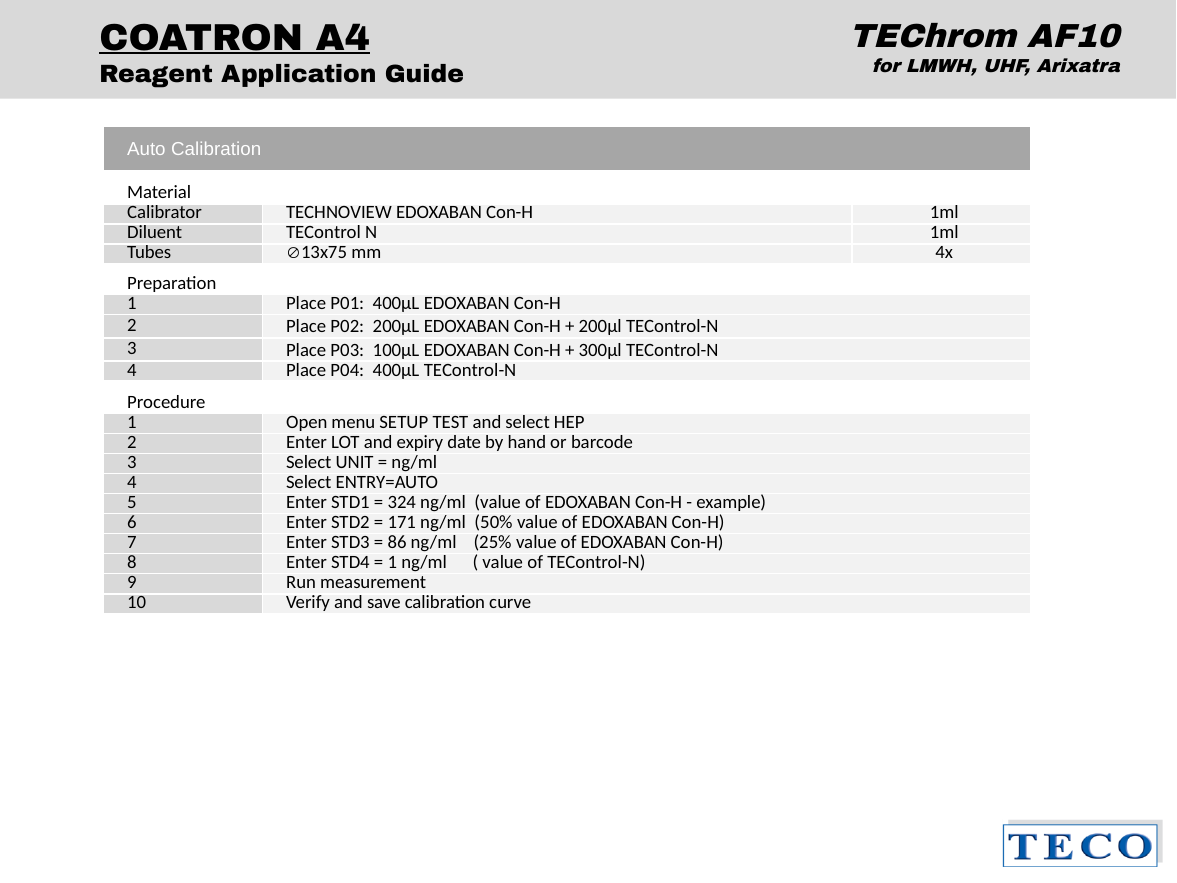

TEChrom AF10
	for LMWH, UHF, Arixatra
| Auto Calibration |  |  |
| --- | --- | --- |
| Material |  |  |
| Calibrator | TECHNOVIEW EDOXABAN Con-H | 1ml |
| Diluent | TEControl N | 1ml |
| Tubes | ∅13x75 mm | 4x |
| Preparation |  |  |
| 1 | Place P01: 400µL EDOXABAN Con-H |  |
| 2 | Place P02: 200µL EDOXABAN Con-H + 200µl TEControl-N |  |
| 3 | Place P03: 100µL EDOXABAN Con-H + 300µl TEControl-N |  |
| 4 | Place P04: 400µL TEControl-N |  |
| Procedure |  |  |
| 1 | Open menu SETUP TEST and select HEP |  |
| 2 | Enter LOT and expiry date by hand or barcode |  |
| 3 | Select UNIT = ng/ml |  |
| 4 | Select ENTRY=AUTO |  |
| 5 | Enter STD1 = 324 ng/ml (value of EDOXABAN Con-H - example) |  |
| 6 | Enter STD2 = 171 ng/ml (50% value of EDOXABAN Con-H) |  |
| 7 | Enter STD3 = 86 ng/ml (25% value of EDOXABAN Con-H) |  |
| 8 | Enter STD4 = 1 ng/ml ( value of TEControl-N) |  |
| 9 | Run measurement |  |
| 10 | Verify and save calibration curve |  |